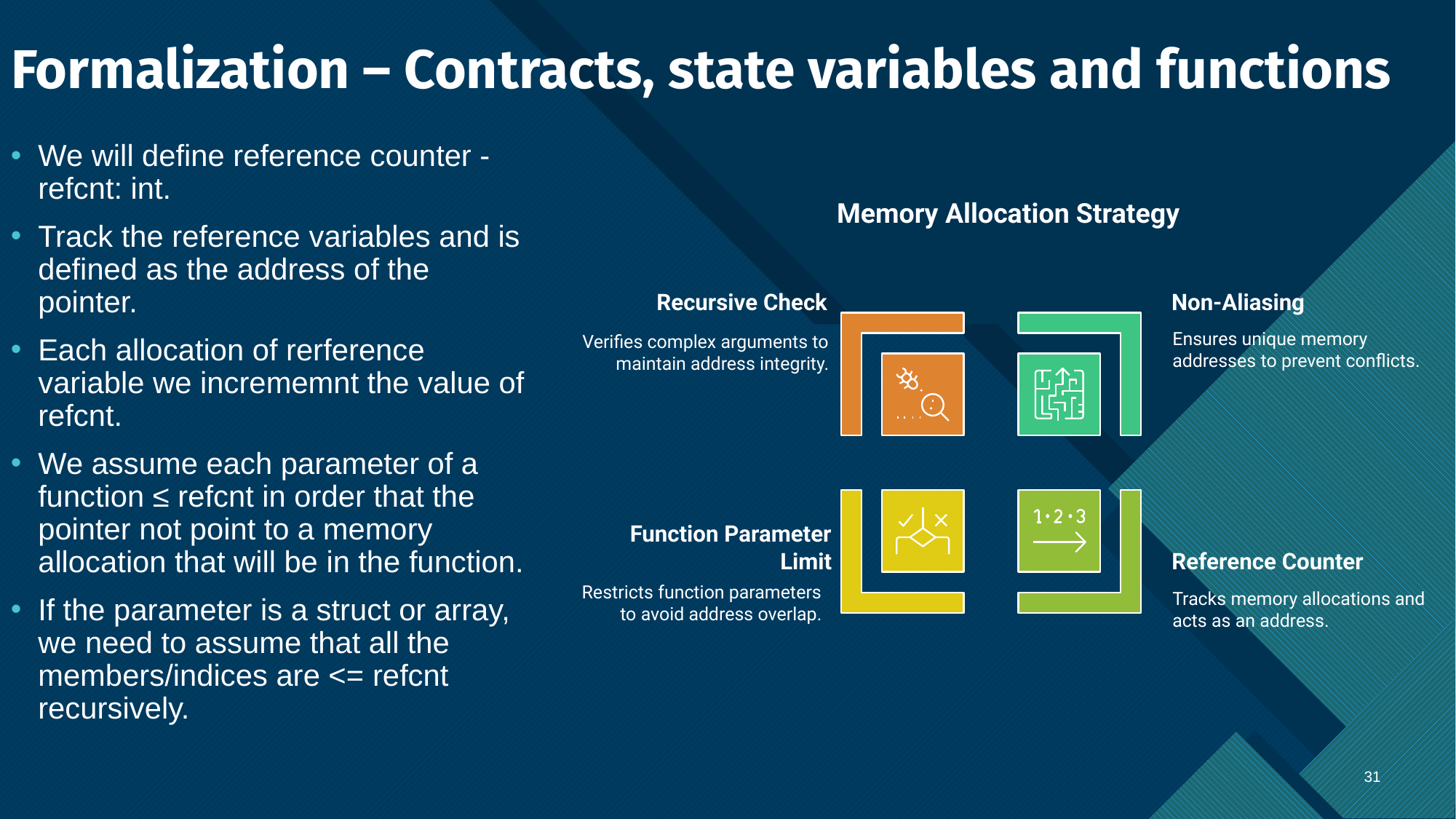

# Formalization – Contracts, state variables and functions
We will define reference counter - refcnt: int.
Track the reference variables and is defined as the address of the pointer.
Each allocation of rerference variable we incrememnt the value of refcnt.
We assume each parameter of a function ≤ refcnt in order that the pointer not point to a memory allocation that will be in the function.
If the parameter is a struct or array, we need to assume that all the members/indices are <= refcnt recursively.
Memory Allocation Strategy
Recursive Check
Non-Aliasing

Ensures unique memory
addresses to prevent conflicts.
Verifies complex arguments to
maintain address integrity.

Function Parameter
Limit
Reference Counter
Restricts function parameters
to avoid address overlap.
Tracks memory allocations and
acts as an address.
31